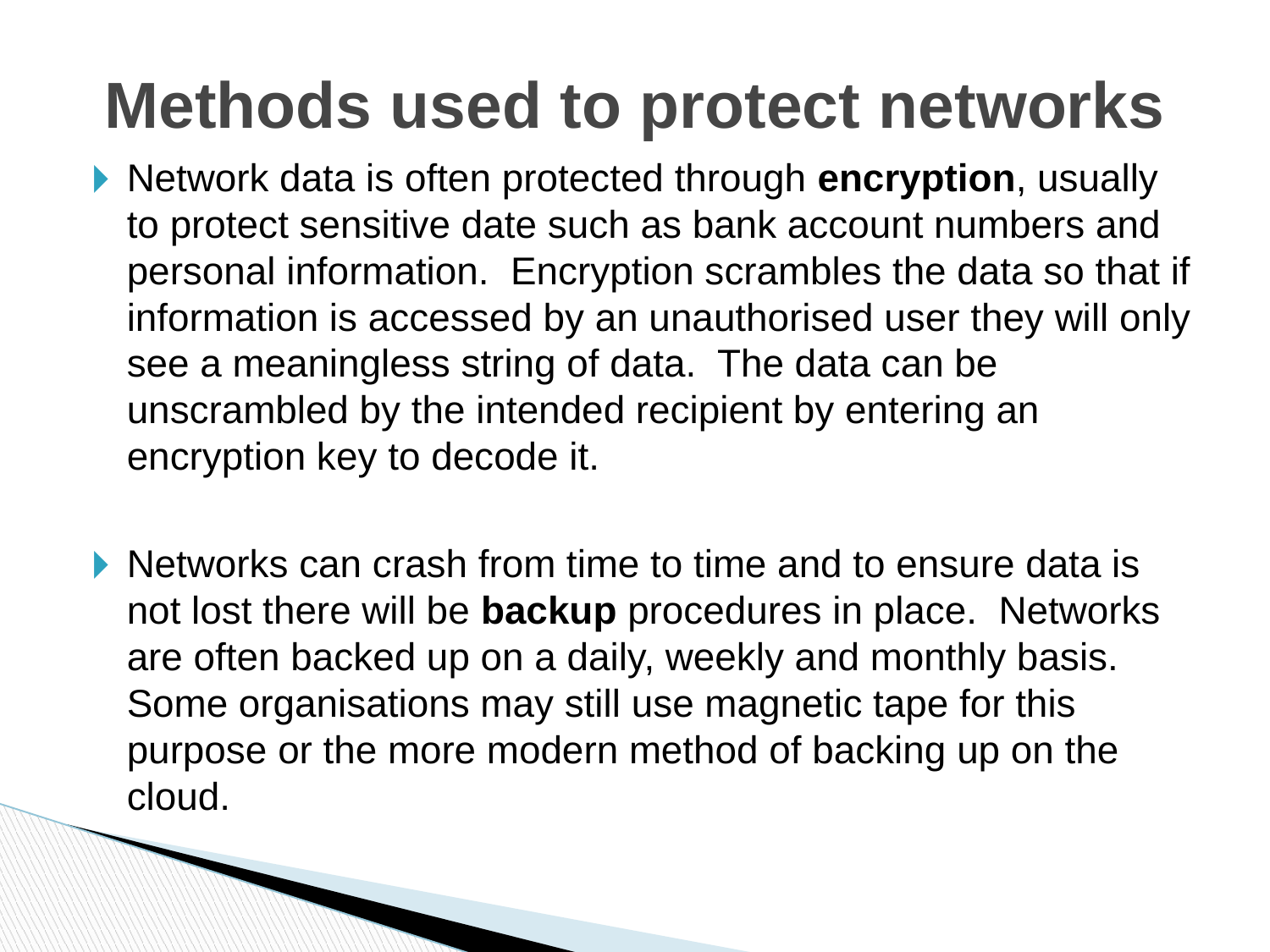

# Methods used to protect networks
Network data is often protected through encryption, usually to protect sensitive date such as bank account numbers and personal information.  Encryption scrambles the data so that if information is accessed by an unauthorised user they will only see a meaningless string of data.  The data can be unscrambled by the intended recipient by entering an encryption key to decode it.

Networks can crash from time to time and to ensure data is not lost there will be backup procedures in place.  Networks are often backed up on a daily, weekly and monthly basis.  Some organisations may still use magnetic tape for this purpose or the more modern method of backing up on the cloud.